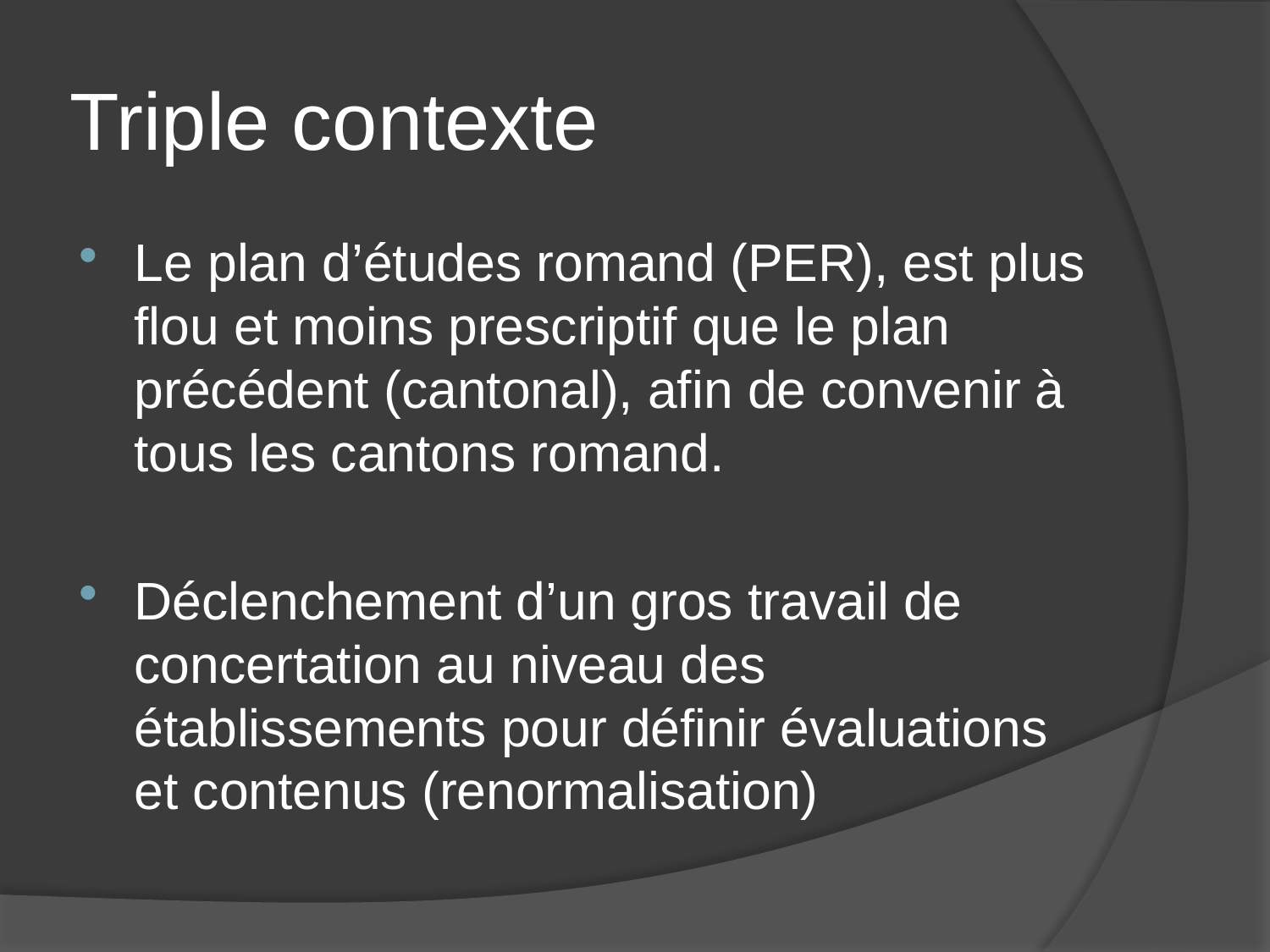

# Triple contexte
Le plan d’études romand (PER), est plus flou et moins prescriptif que le plan précédent (cantonal), afin de convenir à tous les cantons romand.

Déclenchement d’un gros travail de concertation au niveau des établissements pour définir évaluations et contenus (renormalisation)